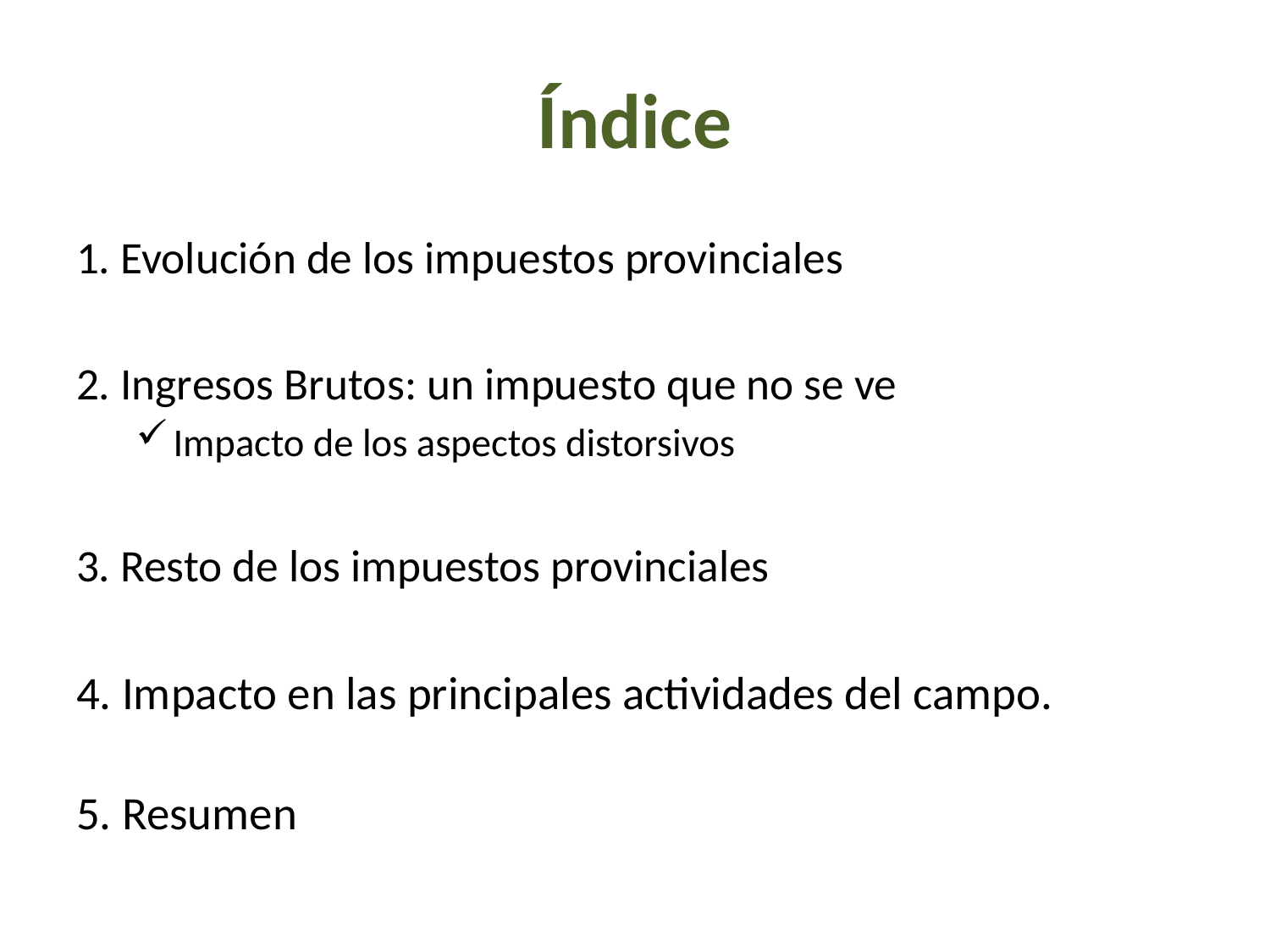

# Índice
1. Evolución de los impuestos provinciales

2. Ingresos Brutos: un impuesto que no se ve
Impacto de los aspectos distorsivos

3. Resto de los impuestos provinciales

4. Impacto en las principales actividades del campo.

5. Resumen